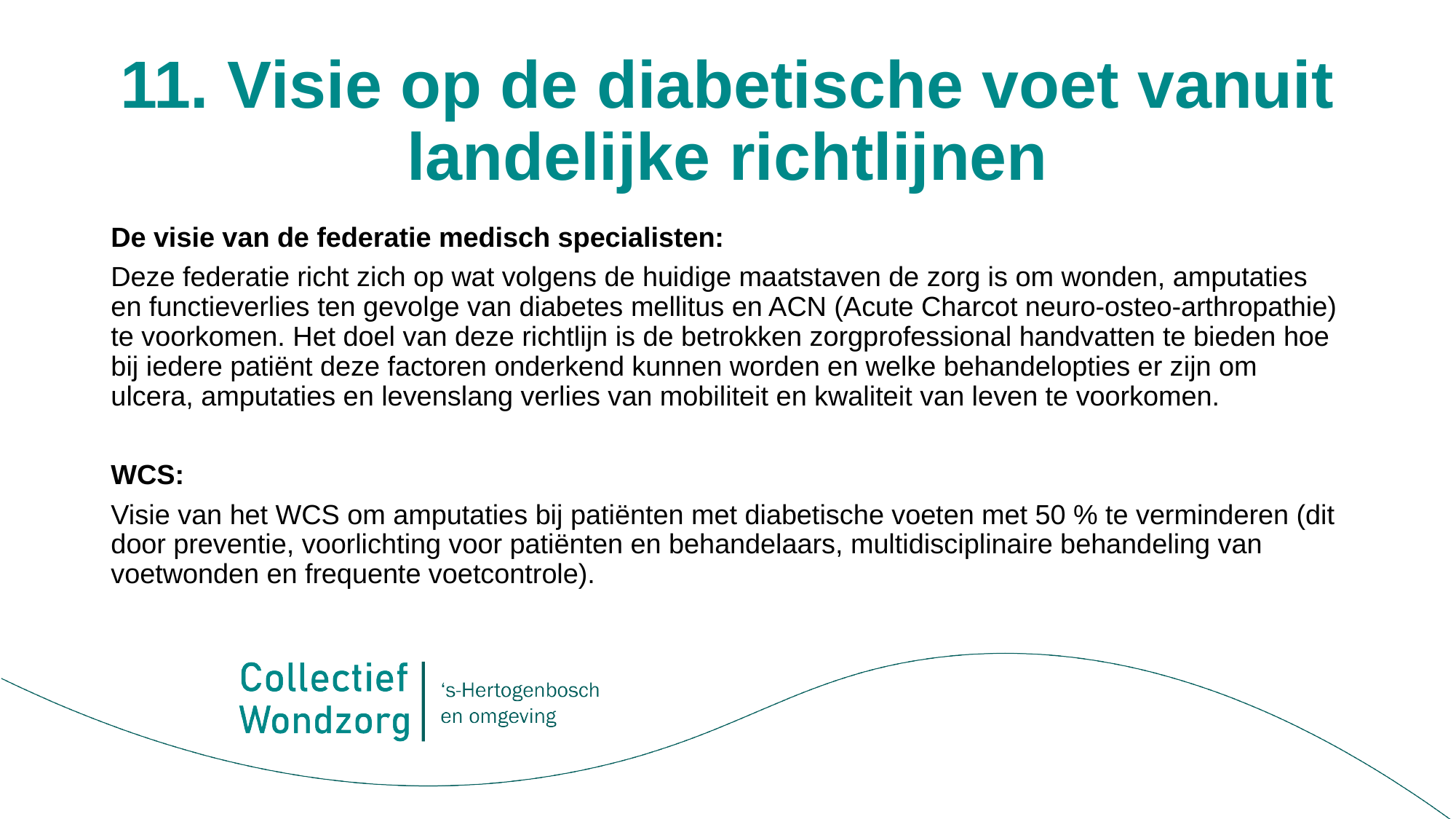

# 11. Visie op de diabetische voet vanuit landelijke richtlijnen
De visie van de federatie medisch specialisten:
Deze federatie richt zich op wat volgens de huidige maatstaven de zorg is om wonden, amputaties en functieverlies ten gevolge van diabetes mellitus en ACN (Acute Charcot neuro-osteo-arthropathie) te voorkomen. Het doel van deze richtlijn is de betrokken zorgprofessional handvatten te bieden hoe bij iedere patiënt deze factoren onderkend kunnen worden en welke behandelopties er zijn om ulcera, amputaties en levenslang verlies van mobiliteit en kwaliteit van leven te voorkomen.

WCS:
Visie van het WCS om amputaties bij patiënten met diabetische voeten met 50 % te verminderen (dit door preventie, voorlichting voor patiënten en behandelaars, multidisciplinaire behandeling van voetwonden en frequente voetcontrole).